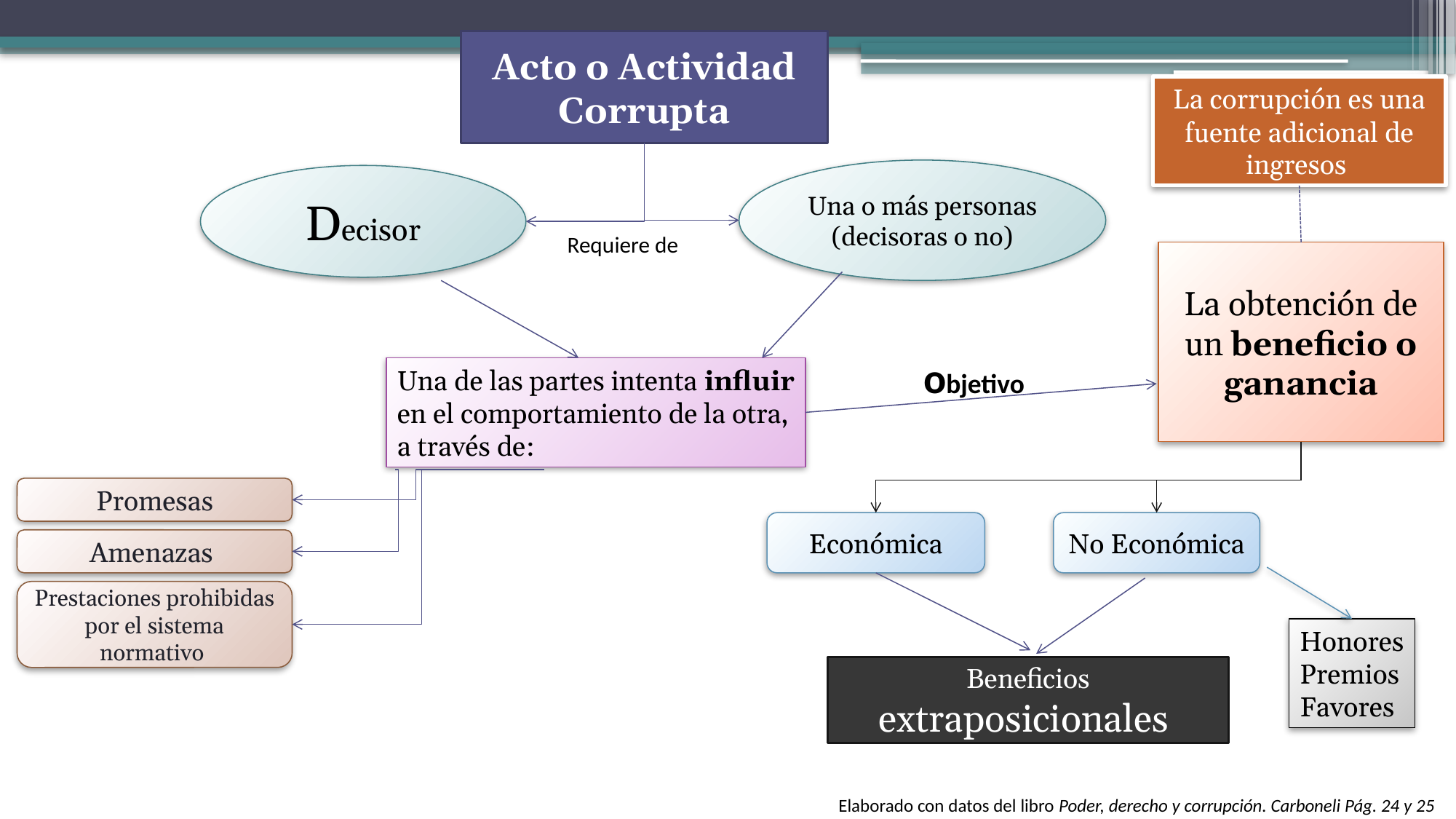

Acto o Actividad Corrupta
La corrupción es una fuente adicional de ingresos
Una o más personas (decisoras o no)
Decisor
Requiere de
La obtención de un beneficio o ganancia
objetivo
Una de las partes intenta influir
en el comportamiento de la otra,
a través de:
Promesas
Económica
No Económica
Amenazas
Prestaciones prohibidas por el sistema normativo
Honores
Premios
Favores
Beneficios extraposicionales
Elaborado con datos del libro Poder, derecho y corrupción. Carboneli Pág. 24 y 25